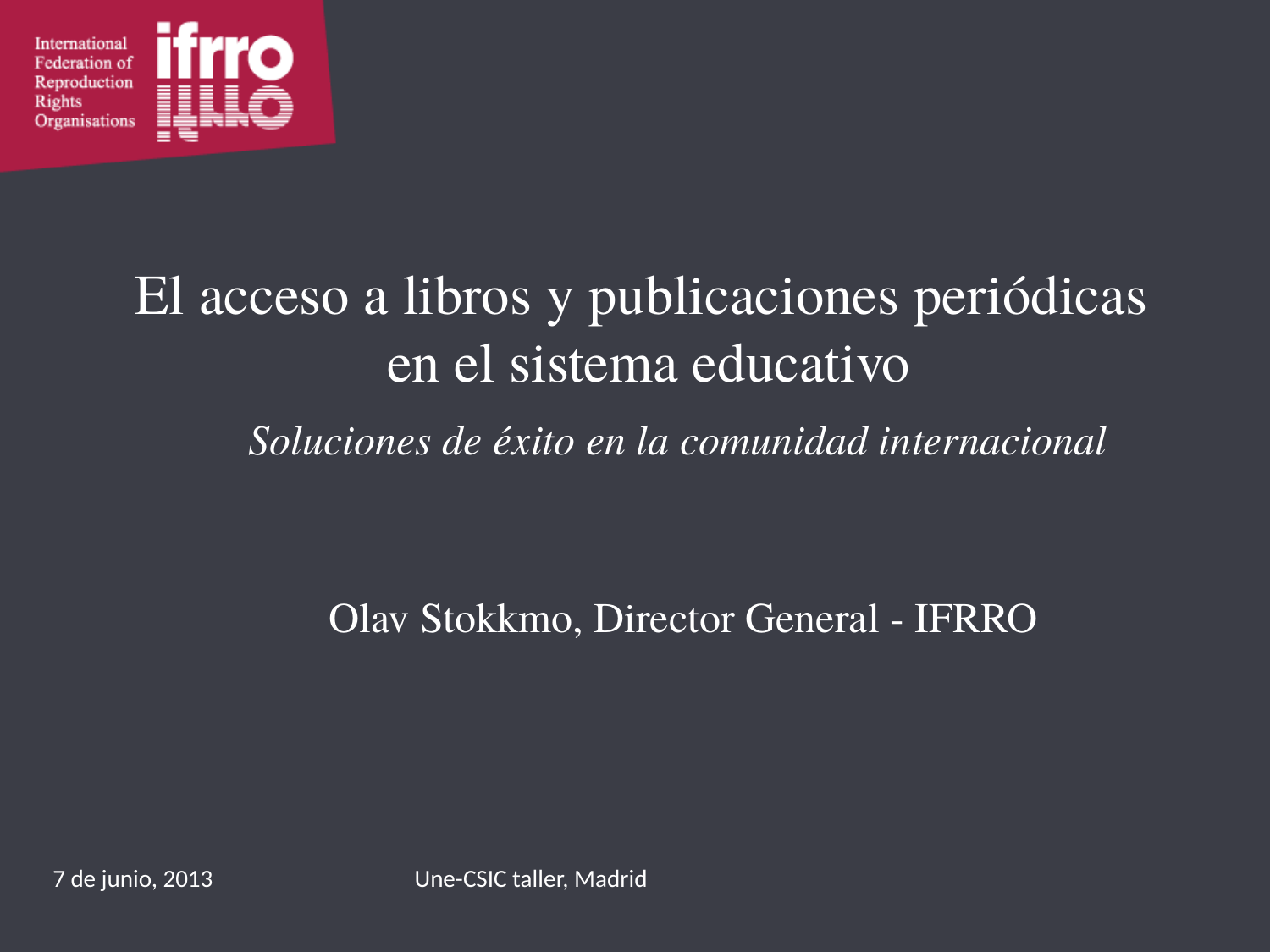

# El acceso a libros y publicaciones periódicas en el sistema educativo
Soluciones de éxito en la comunidad internacional

Olav Stokkmo, Director General - IFRRO
7 de junio, 2013
Une-CSIC taller, Madrid